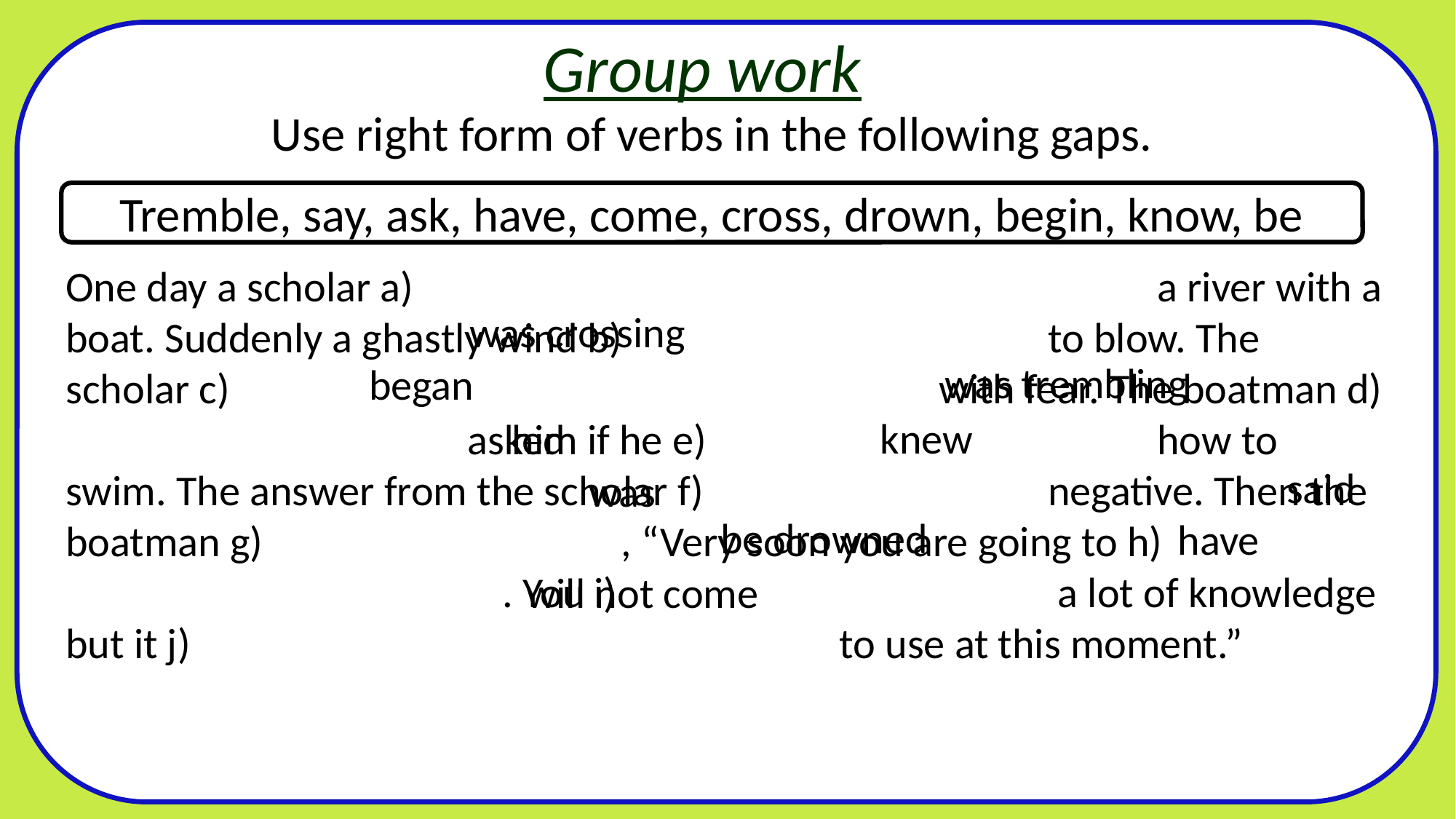

One day a scholar a) 							a river with a boat. Suddenly a ghastly wind b) 				to blow. The scholar c) 							with fear. The boatman d)				 him if he e) 					how to swim. The answer from the scholar f) 				negative. Then the boatman g)				 , “Very soon you are going to h)						. You i)				 a lot of knowledge but it j)						 to use at this moment.”
Group work
Use right form of verbs in the following gaps.
Tremble, say, ask, have, come, cross, drown, begin, know, be
was crossing
was trembling
began
knew
asked
said
was
be drowned
have
will not come